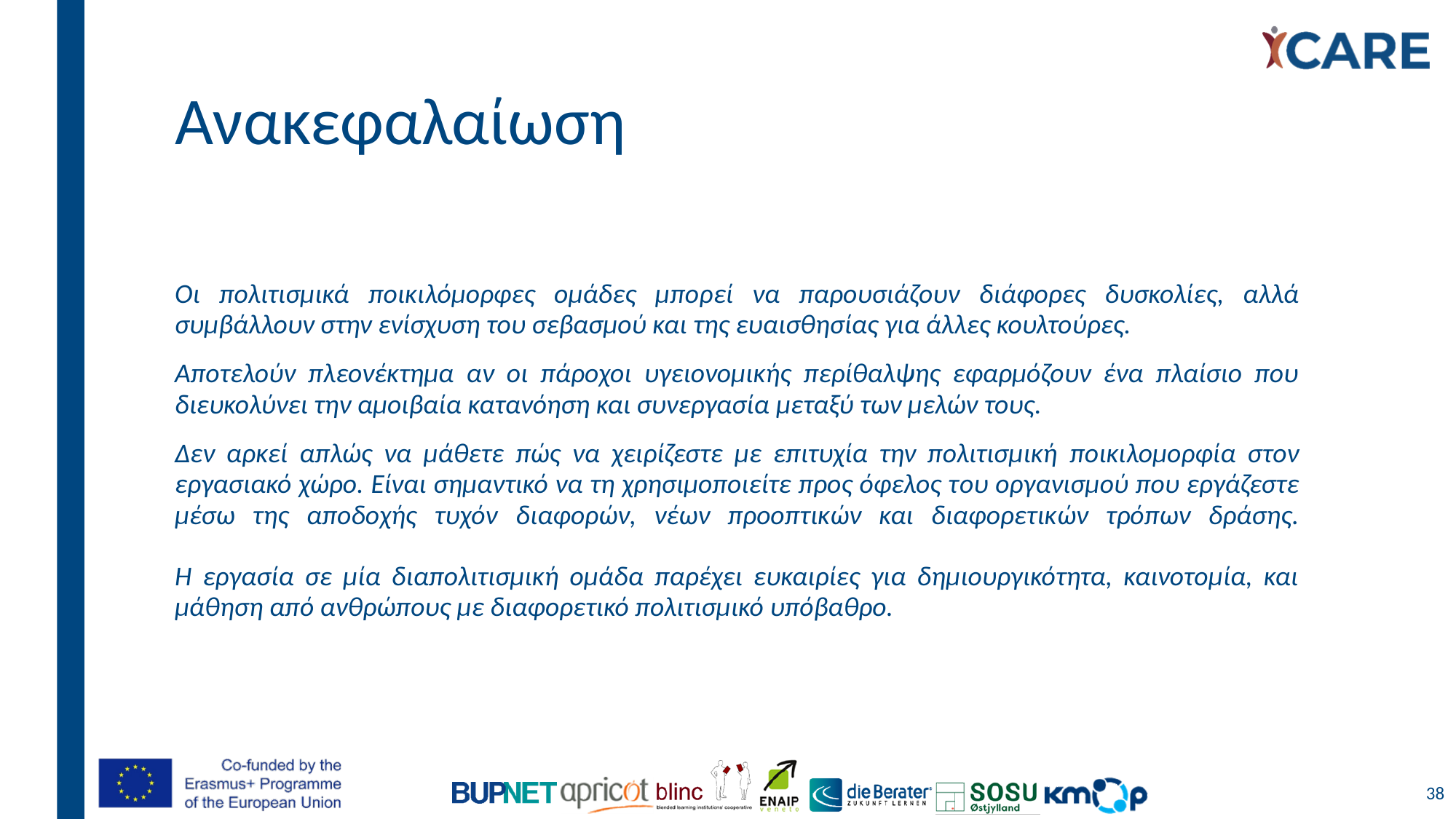

# Ανακεφαλαίωση
Οι πολιτισμικά ποικιλόμορφες ομάδες μπορεί να παρουσιάζουν διάφορες δυσκολίες, αλλά συμβάλλουν στην ενίσχυση του σεβασμού και της ευαισθησίας για άλλες κουλτούρες.
Αποτελούν πλεονέκτημα αν οι πάροχοι υγειονομικής περίθαλψης εφαρμόζουν ένα πλαίσιο που διευκολύνει την αμοιβαία κατανόηση και συνεργασία μεταξύ των μελών τους.
Δεν αρκεί απλώς να μάθετε πώς να χειρίζεστε με επιτυχία την πολιτισμική ποικιλομορφία στον εργασιακό χώρο. Είναι σημαντικό να τη χρησιμοποιείτε προς όφελος του οργανισμού που εργάζεστε μέσω της αποδοχής τυχόν διαφορών, νέων προοπτικών και διαφορετικών τρόπων δράσης.
Η εργασία σε μία διαπολιτισμική ομάδα παρέχει ευκαιρίες για δημιουργικότητα, καινοτομία, και μάθηση από ανθρώπους με διαφορετικό πολιτισμικό υπόβαθρο.

38